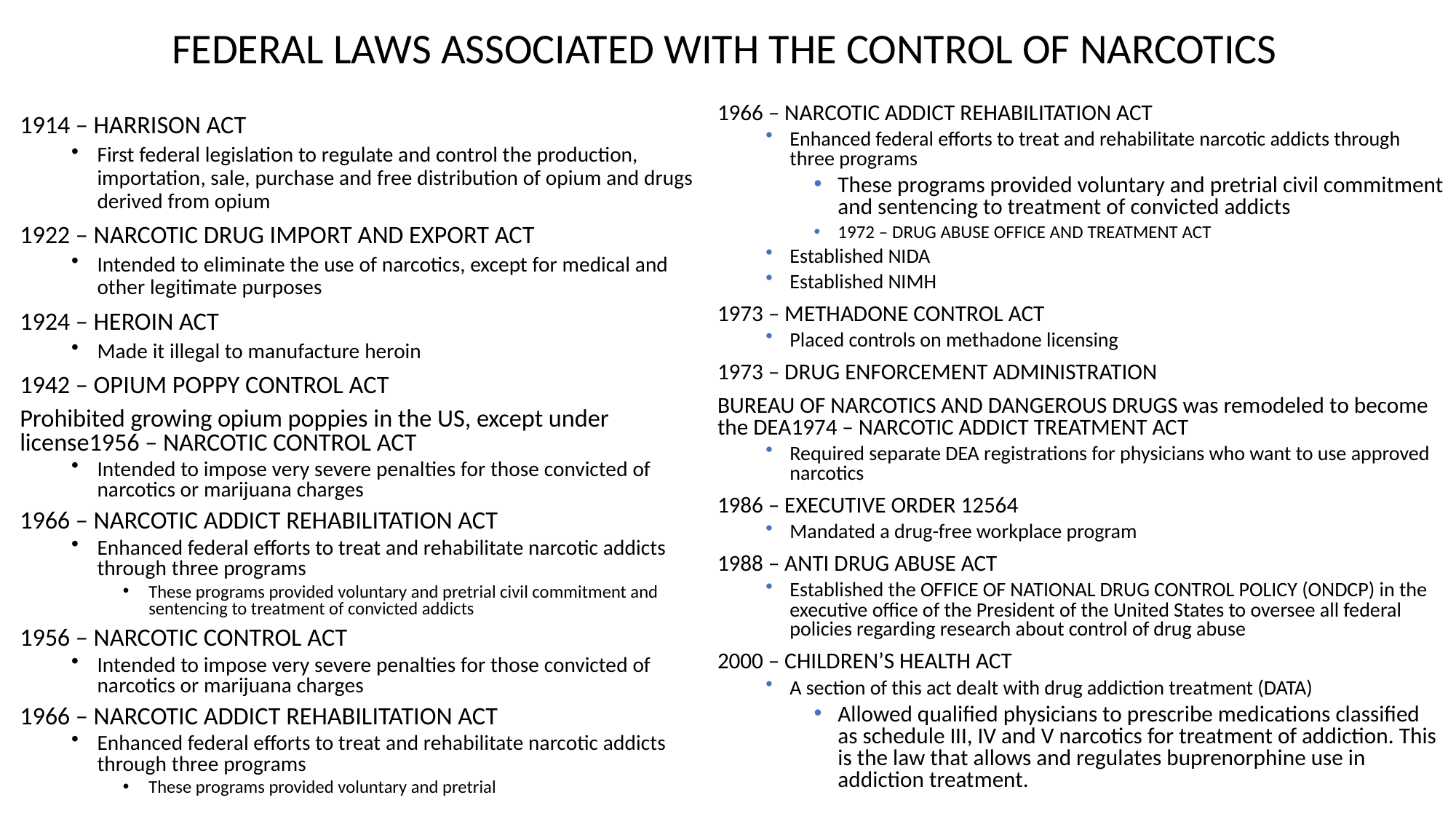

# FEDERAL LAWS ASSOCIATED WITH THE CONTROL OF NARCOTICS

1914 – HARRISON ACT
First federal legislation to regulate and control the production, importation, sale, purchase and free distribution of opium and drugs derived from opium
1922 – NARCOTIC DRUG IMPORT AND EXPORT ACT
Intended to eliminate the use of narcotics, except for medical and other legitimate purposes
1924 – HEROIN ACT
Made it illegal to manufacture heroin
1942 – OPIUM POPPY CONTROL ACT
Prohibited growing opium poppies in the US, except under license1956 – NARCOTIC CONTROL ACT
Intended to impose very severe penalties for those convicted of narcotics or marijuana charges
1966 – NARCOTIC ADDICT REHABILITATION ACT
Enhanced federal efforts to treat and rehabilitate narcotic addicts through three programs
These programs provided voluntary and pretrial civil commitment and sentencing to treatment of convicted addicts
1956 – NARCOTIC CONTROL ACT
Intended to impose very severe penalties for those convicted of narcotics or marijuana charges
1966 – NARCOTIC ADDICT REHABILITATION ACT
Enhanced federal efforts to treat and rehabilitate narcotic addicts through three programs
These programs provided voluntary and pretrial
1966 – NARCOTIC ADDICT REHABILITATION ACT
Enhanced federal efforts to treat and rehabilitate narcotic addicts through three programs
These programs provided voluntary and pretrial civil commitment and sentencing to treatment of convicted addicts
1972 – DRUG ABUSE OFFICE AND TREATMENT ACT
Established NIDA
Established NIMH
1973 – METHADONE CONTROL ACT
Placed controls on methadone licensing
1973 – DRUG ENFORCEMENT ADMINISTRATION
BUREAU OF NARCOTICS AND DANGEROUS DRUGS was remodeled to become the DEA1974 – NARCOTIC ADDICT TREATMENT ACT
Required separate DEA registrations for physicians who want to use approved narcotics
1986 – EXECUTIVE ORDER 12564
Mandated a drug-free workplace program
1988 – ANTI DRUG ABUSE ACT
Established the OFFICE OF NATIONAL DRUG CONTROL POLICY (ONDCP) in the executive office of the President of the United States to oversee all federal policies regarding research about control of drug abuse
2000 – CHILDREN’S HEALTH ACT
A section of this act dealt with drug addiction treatment (DATA)
Allowed qualified physicians to prescribe medications classified as schedule III, IV and V narcotics for treatment of addiction. This is the law that allows and regulates buprenorphine use in addiction treatment.